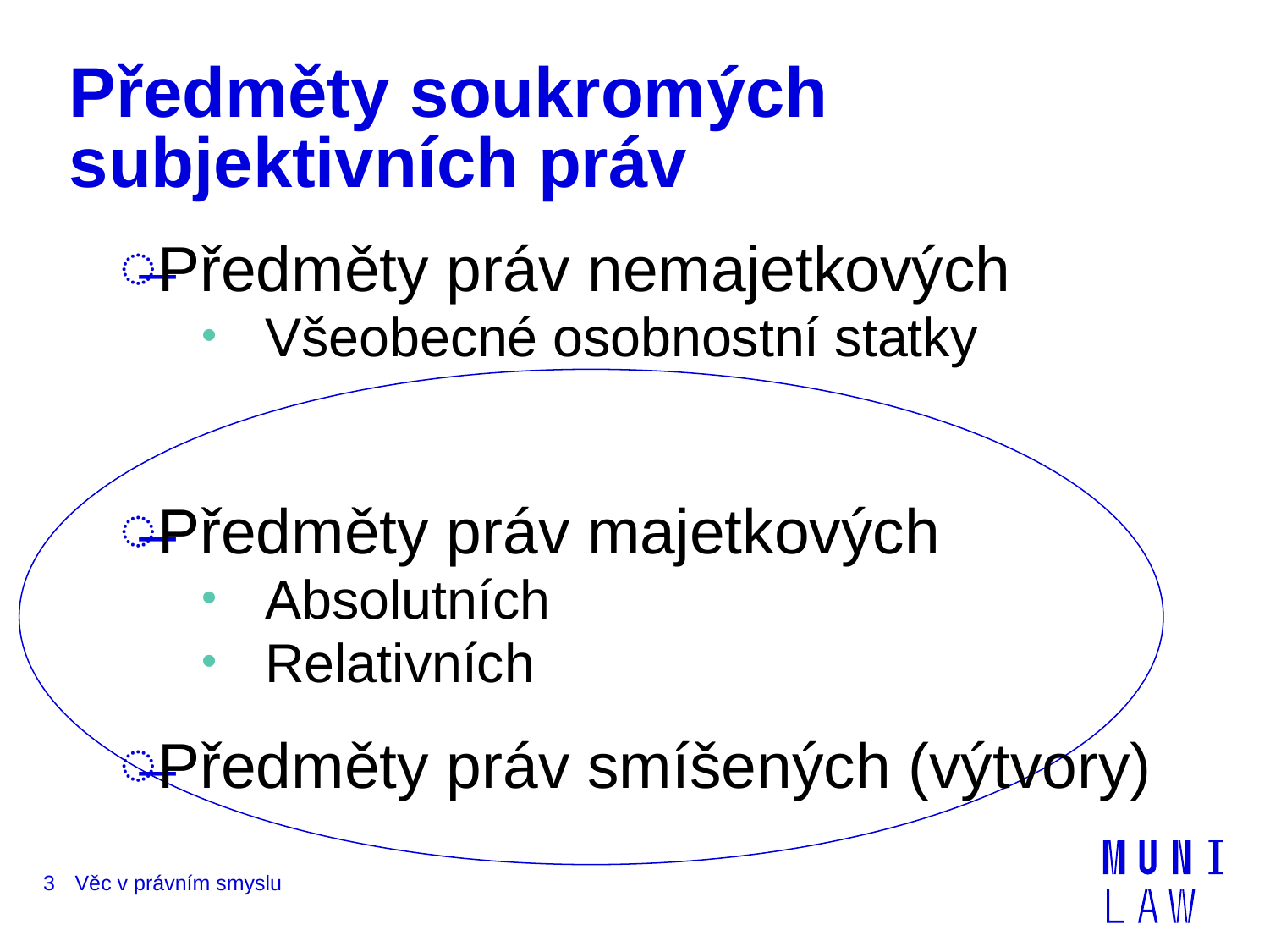

# Předměty soukromých subjektivních práv
Předměty práv nemajetkových
Všeobecné osobnostní statky

Předměty práv majetkových
Absolutních
Relativních
Předměty práv smíšených (výtvory)

3
Věc v právním smyslu